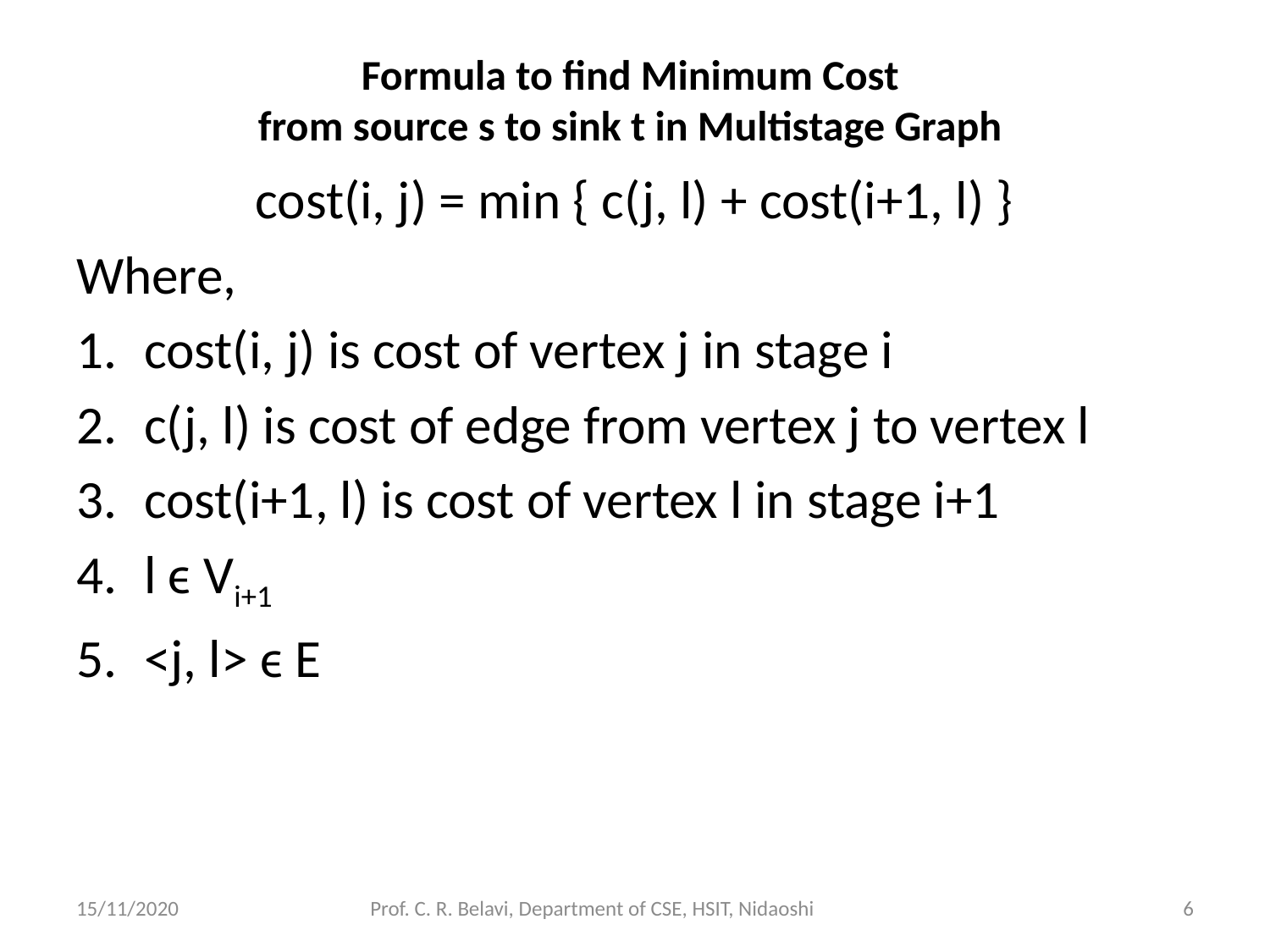

# Formula to find Minimum Cost from source s to sink t in Multistage Graph
cost(i, j) = min { c(j, l) + cost(i+1, l) }
Where,
cost(i, j) is cost of vertex j in stage i
c(j, l) is cost of edge from vertex j to vertex l
cost(i+1, l) is cost of vertex l in stage i+1
l ϵ Vi+1
<j, l> ϵ E

15/11/2020
Prof. C. R. Belavi, Department of CSE, HSIT, Nidaoshi
6